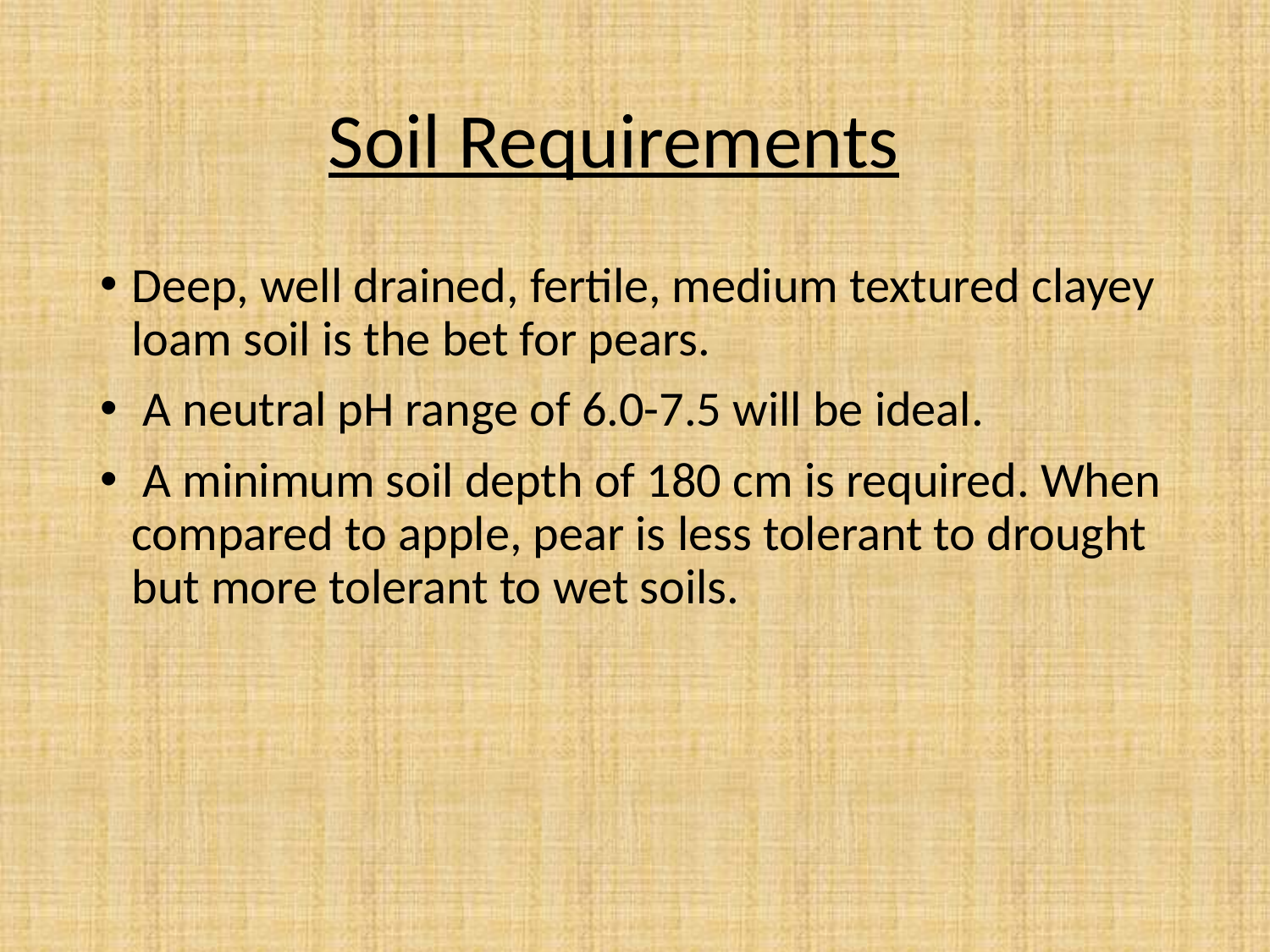

# Soil Requirements
Deep, well drained, fertile, medium textured clayey loam soil is the bet for pears.
 A neutral pH range of 6.0-7.5 will be ideal.
 A minimum soil depth of 180 cm is required. When compared to apple, pear is less tolerant to drought but more tolerant to wet soils.